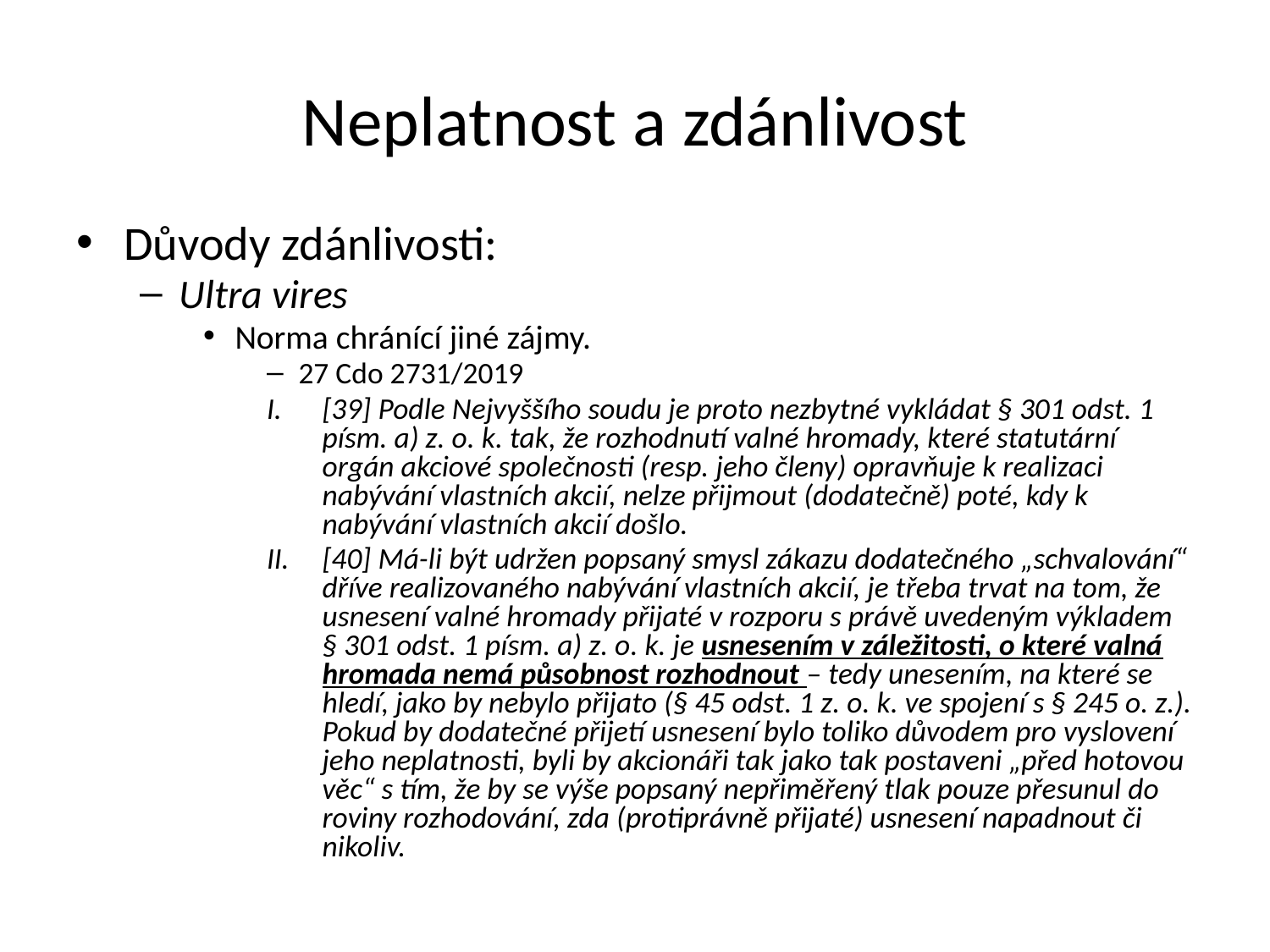

Neplatnost a zdánlivost

Důvody zdánlivosti:
Ultra vires
Norma chránící jiné zájmy.
27 Cdo 2731/2019
[39] Podle Nejvyššího soudu je proto nezbytné vykládat § 301 odst. 1 písm. a) z. o. k. tak, že rozhodnutí valné hromady, které statutární orgán akciové společnosti (resp. jeho členy) opravňuje k realizaci nabývání vlastních akcií, nelze přijmout (dodatečně) poté, kdy k nabývání vlastních akcií došlo.
[40] Má-li být udržen popsaný smysl zákazu dodatečného „schvalování“ dříve realizovaného nabývání vlastních akcií, je třeba trvat na tom, že usnesení valné hromady přijaté v rozporu s právě uvedeným výkladem § 301 odst. 1 písm. a) z. o. k. je usnesením v záležitosti, o které valná hromada nemá působnost rozhodnout – tedy unesením, na které se hledí, jako by nebylo přijato (§ 45 odst. 1 z. o. k. ve spojení s § 245 o. z.). Pokud by dodatečné přijetí usnesení bylo toliko důvodem pro vyslovení jeho neplatnosti, byli by akcionáři tak jako tak postaveni „před hotovou věc“ s tím, že by se výše popsaný nepřiměřený tlak pouze přesunul do roviny rozhodování, zda (protiprávně přijaté) usnesení napadnout či nikoliv.